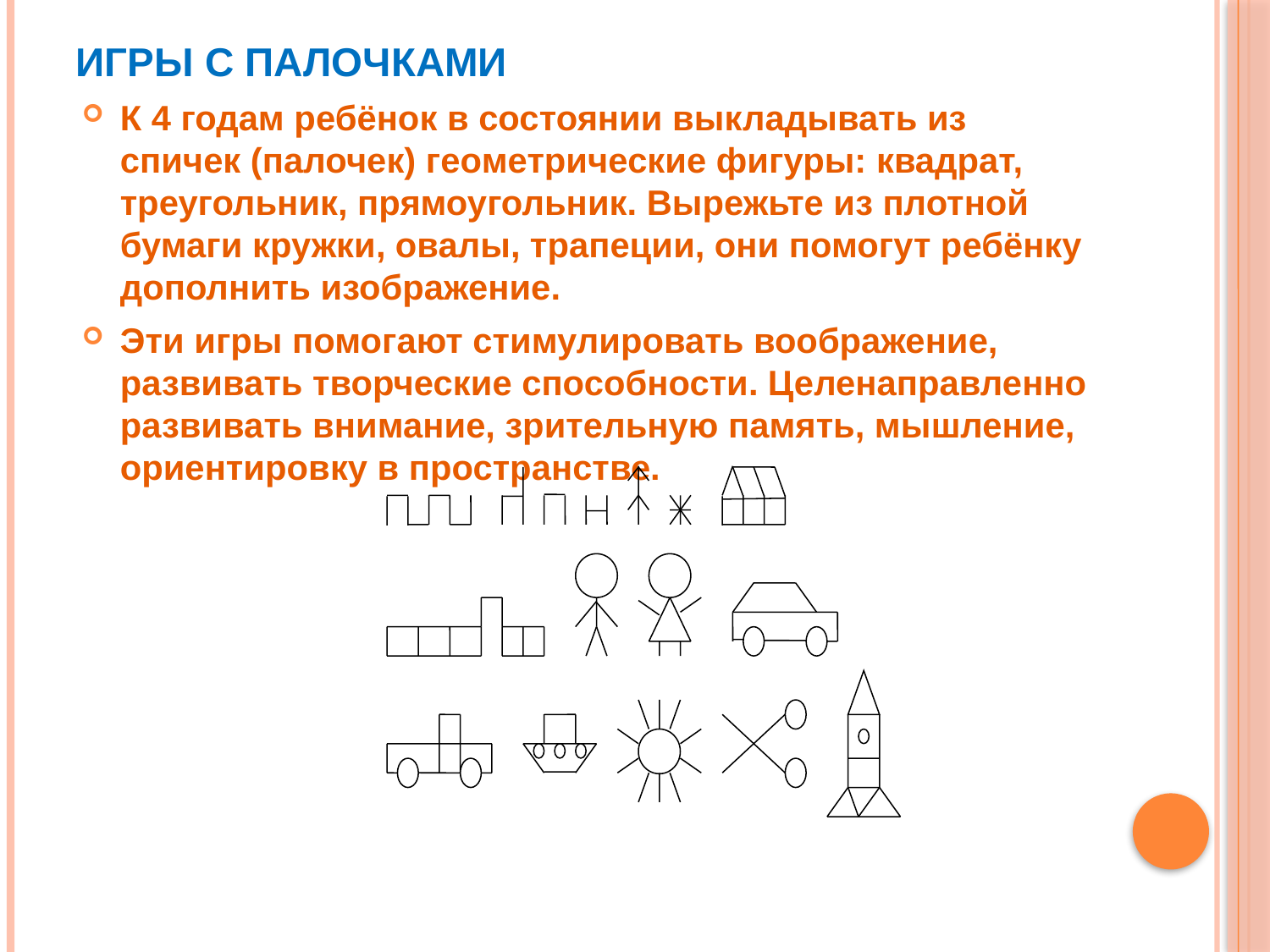

# Игры с палочками
К 4 годам ребёнок в состоянии выкладывать из спичек (палочек) геометрические фигуры: квадрат, треугольник, прямоугольник. Вырежьте из плотной бумаги кружки, овалы, трапеции, они помогут ребёнку дополнить изображение.
Эти игры помогают стимулировать воображение, развивать творческие способности. Целенаправленно развивать внимание, зрительную память, мышление, ориентировку в пространстве.